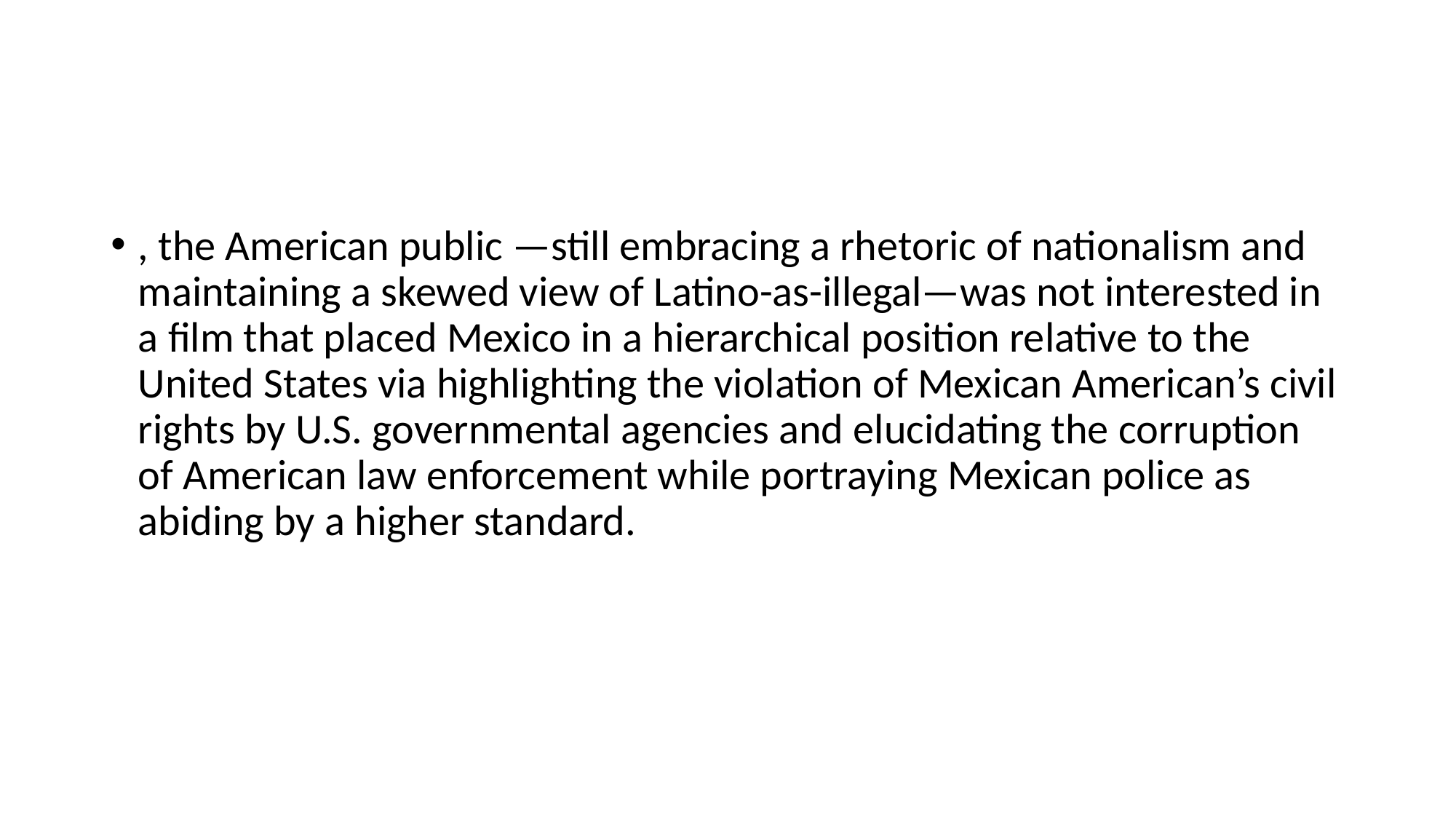

, the American public —still embracing a rhetoric of nationalism and maintaining a skewed view of Latino-as-illegal—was not interested in a film that placed Mexico in a hierarchical position relative to the United States via highlighting the violation of Mexican American’s civil rights by U.S. governmental agencies and elucidating the corruption of American law enforcement while portraying Mexican police as abiding by a higher standard.